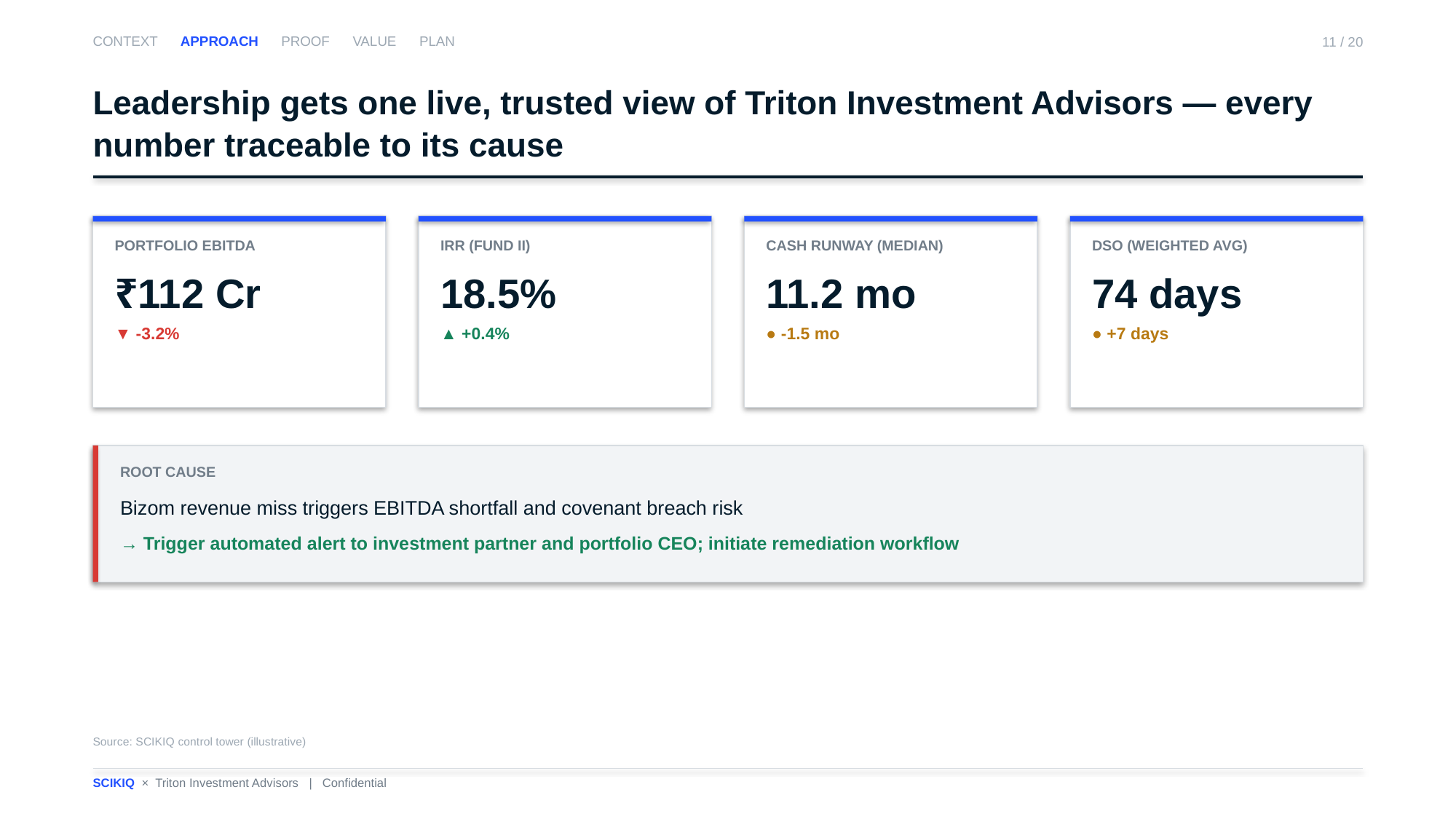

CONTEXT      APPROACH      PROOF      VALUE      PLAN
11 / 20
Leadership gets one live, trusted view of Triton Investment Advisors — every number traceable to its cause

PORTFOLIO EBITDA
₹112 Cr
▼ -3.2%
IRR (FUND II)
18.5%
▲ +0.4%
CASH RUNWAY (MEDIAN)
11.2 mo
● -1.5 mo
DSO (WEIGHTED AVG)
74 days
● +7 days

ROOT CAUSE
Bizom revenue miss triggers EBITDA shortfall and covenant breach risk
→ Trigger automated alert to investment partner and portfolio CEO; initiate remediation workflow
Source: SCIKIQ control tower (illustrative)
SCIKIQ  ×  Triton Investment Advisors   |   Confidential